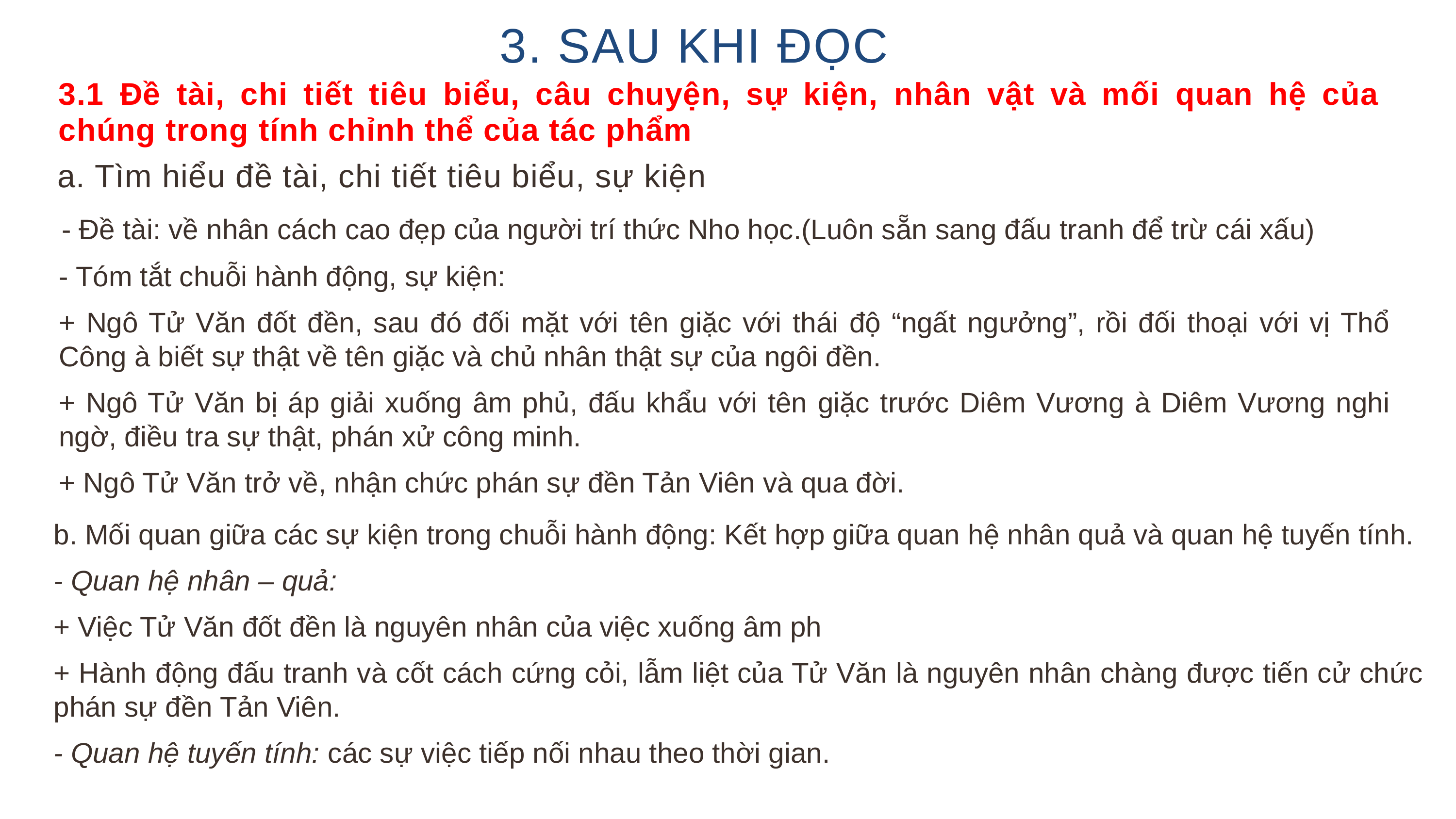

3. SAU KHI ĐỌC
3.1 Đề tài, chi tiết tiêu biểu, câu chuyện, sự kiện, nhân vật và mối quan hệ của chúng trong tính chỉnh thể của tác phẩm
a. Tìm hiểu đề tài, chi tiết tiêu biểu, sự kiện
- Đề tài: về nhân cách cao đẹp của người trí thức Nho học.(Luôn sẵn sang đấu tranh để trừ cái xấu)
- Tóm tắt chuỗi hành động, sự kiện:
+ Ngô Tử Văn đốt đền, sau đó đối mặt với tên giặc với thái độ “ngất ngưởng”, rồi đối thoại với vị Thổ Công à biết sự thật về tên giặc và chủ nhân thật sự của ngôi đền.
+ Ngô Tử Văn bị áp giải xuống âm phủ, đấu khẩu với tên giặc trước Diêm Vương à Diêm Vương nghi ngờ, điều tra sự thật, phán xử công minh.
+ Ngô Tử Văn trở về, nhận chức phán sự đền Tản Viên và qua đời.
b. Mối quan giữa các sự kiện trong chuỗi hành động: Kết hợp giữa quan hệ nhân quả và quan hệ tuyến tính.
- Quan hệ nhân – quả:
+ Việc Tử Văn đốt đền là nguyên nhân của việc xuống âm ph
+ Hành động đấu tranh và cốt cách cứng cỏi, lẫm liệt của Tử Văn là nguyên nhân chàng được tiến cử chức phán sự đền Tản Viên.
- Quan hệ tuyến tính: các sự việc tiếp nối nhau theo thời gian.